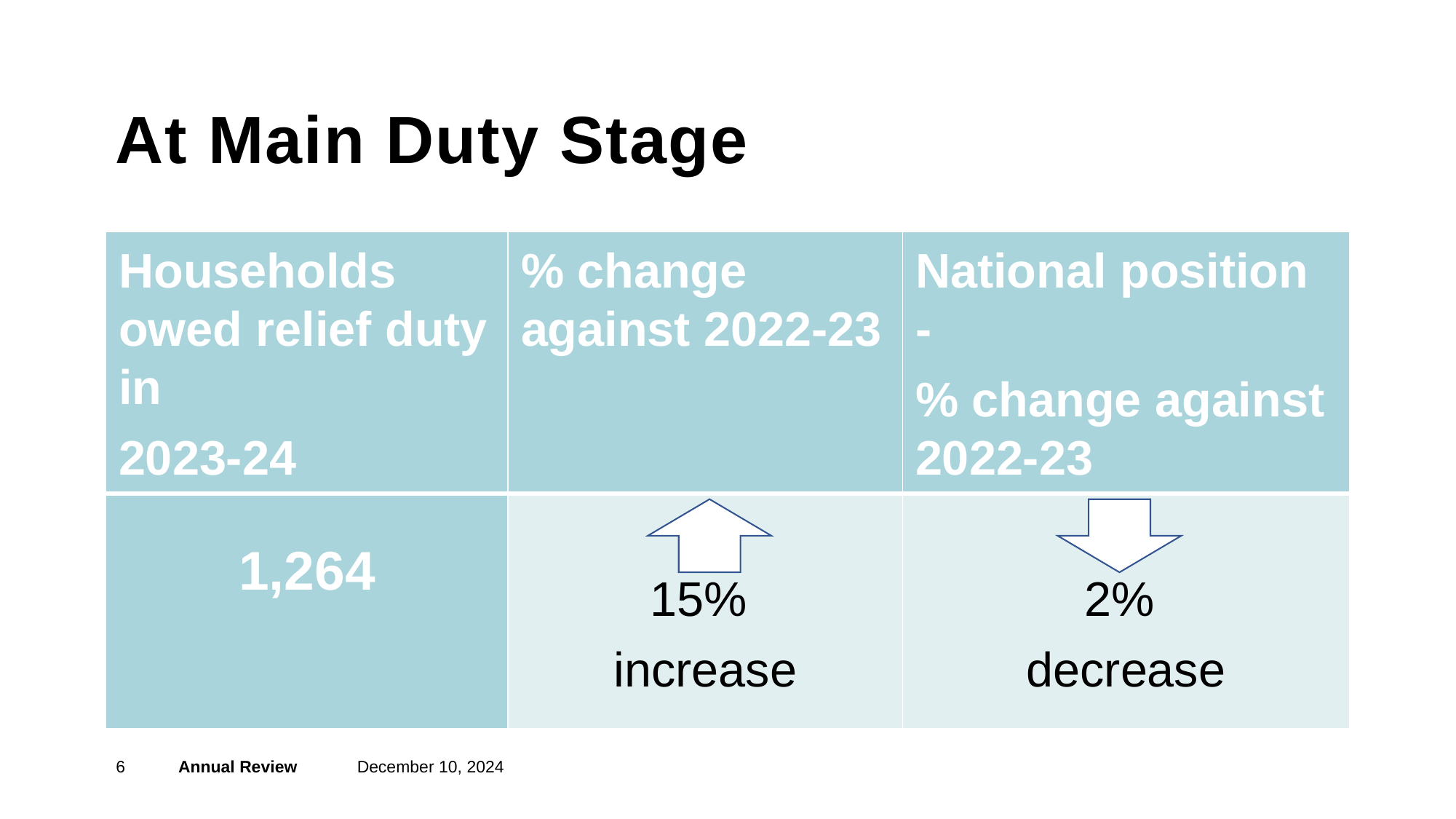

# At Main Duty Stage
| Households owed relief duty in 2023-24 | % change against 2022-23 | National position - % change against 2022-23 |
| --- | --- | --- |
| 1,264 | 15% increase | 2% decrease |

6
Annual Review
December 10, 2024